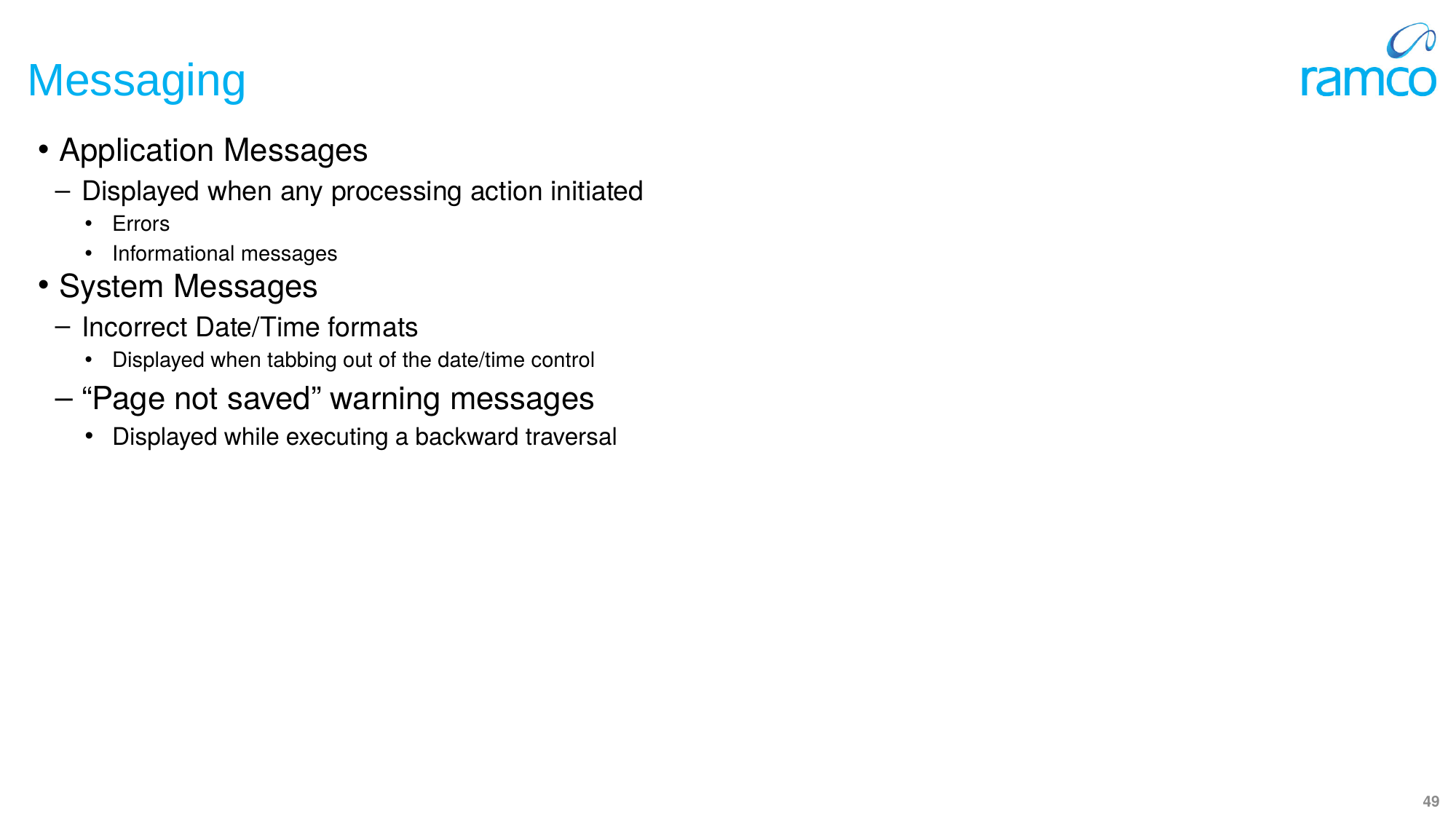

# Messaging
Application Messages
Displayed when any processing action initiated
Errors
Informational messages
System Messages
Incorrect Date/Time formats
Displayed when tabbing out of the date/time control
“Page not saved” warning messages
Displayed while executing a backward traversal